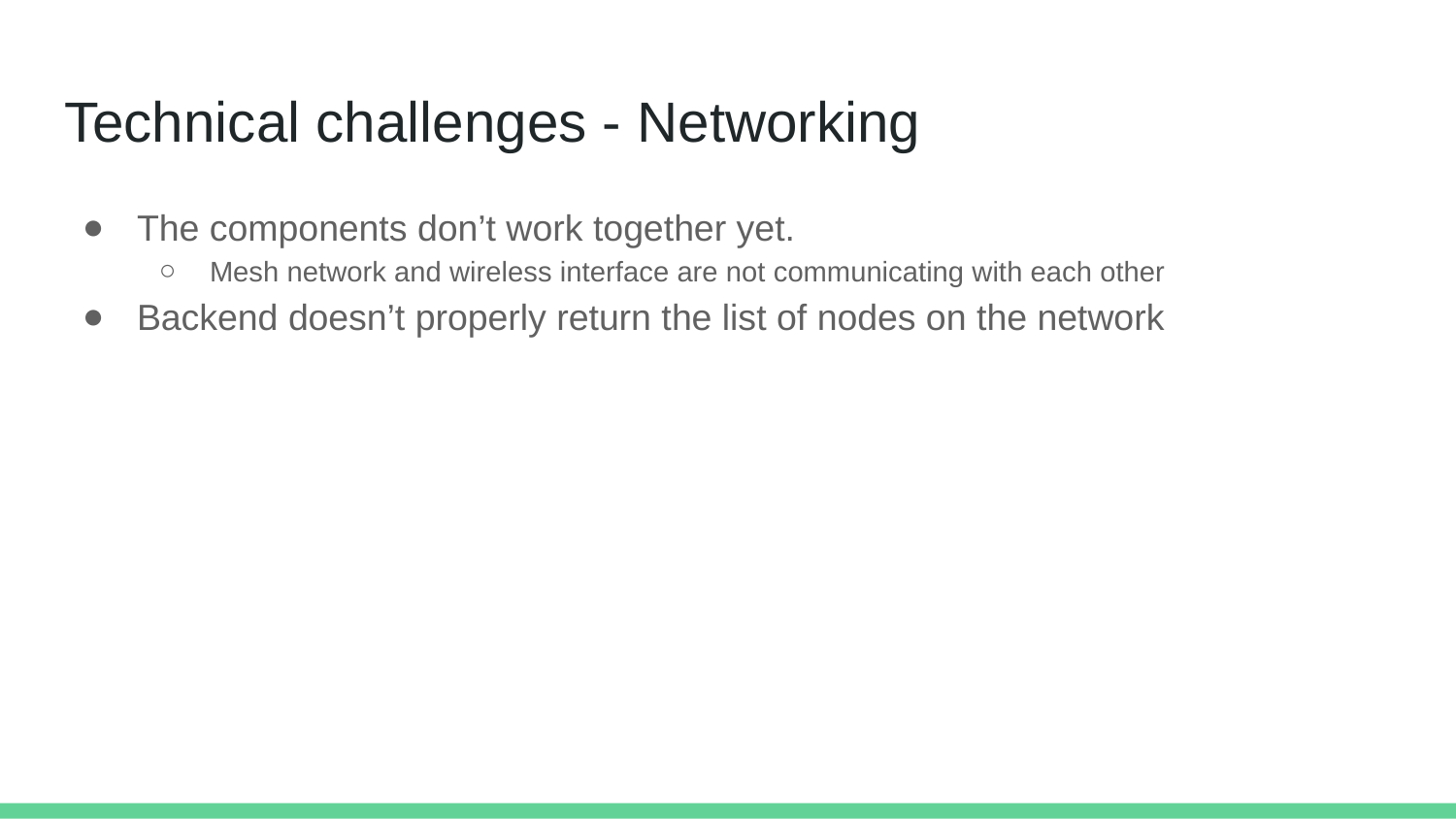

# Technical challenges - Networking
The components don’t work together yet.
Mesh network and wireless interface are not communicating with each other
Backend doesn’t properly return the list of nodes on the network